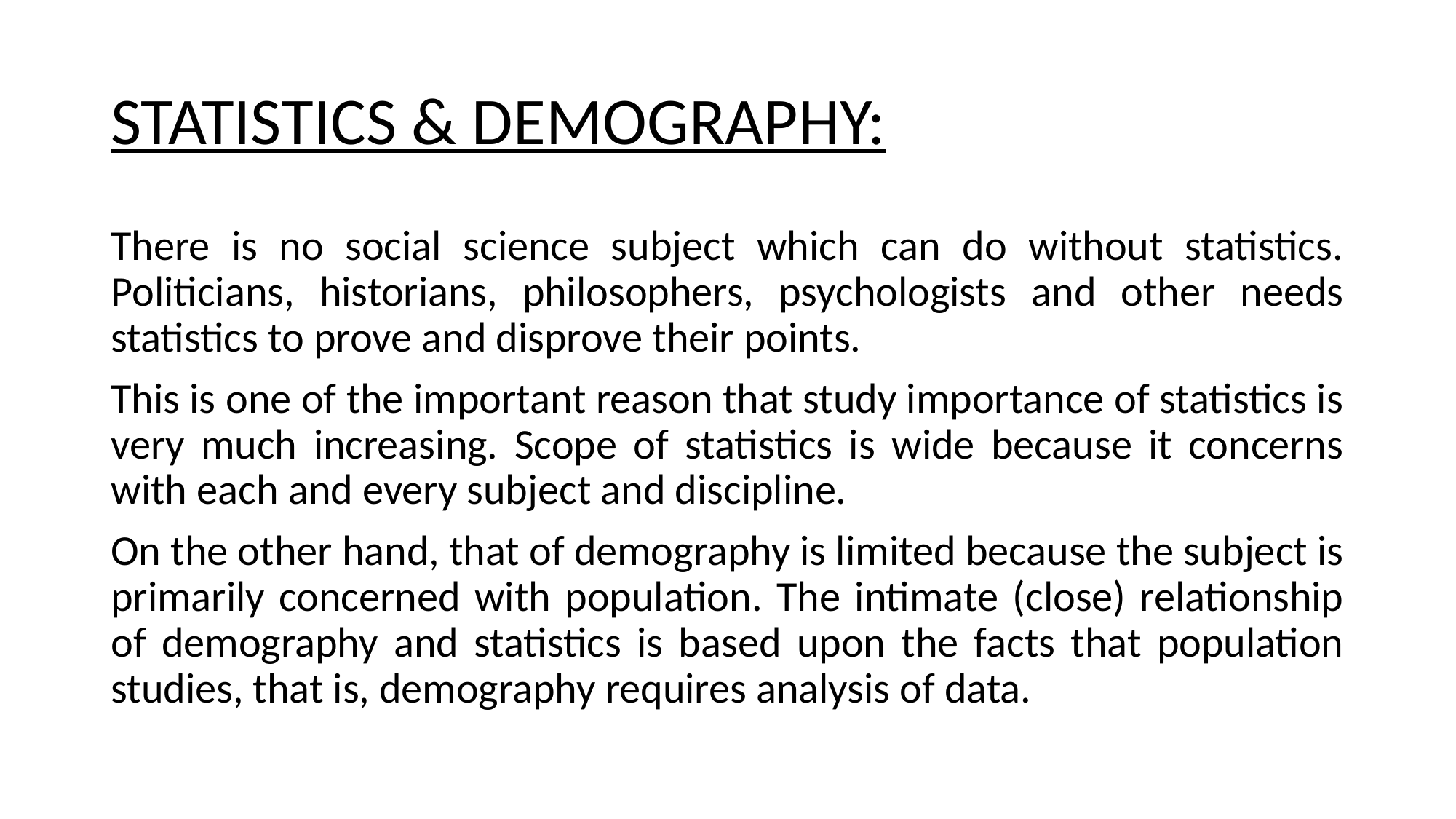

# STATISTICS & DEMOGRAPHY:
There is no social science subject which can do without statistics. Politicians, historians, philosophers, psychologists and other needs statistics to prove and disprove their points.
This is one of the important reason that study importance of statistics is very much increasing. Scope of statistics is wide because it concerns with each and every subject and discipline.
On the other hand, that of demography is limited because the subject is primarily concerned with population. The intimate (close) relationship of demography and statistics is based upon the facts that population studies, that is, demography requires analysis of data.